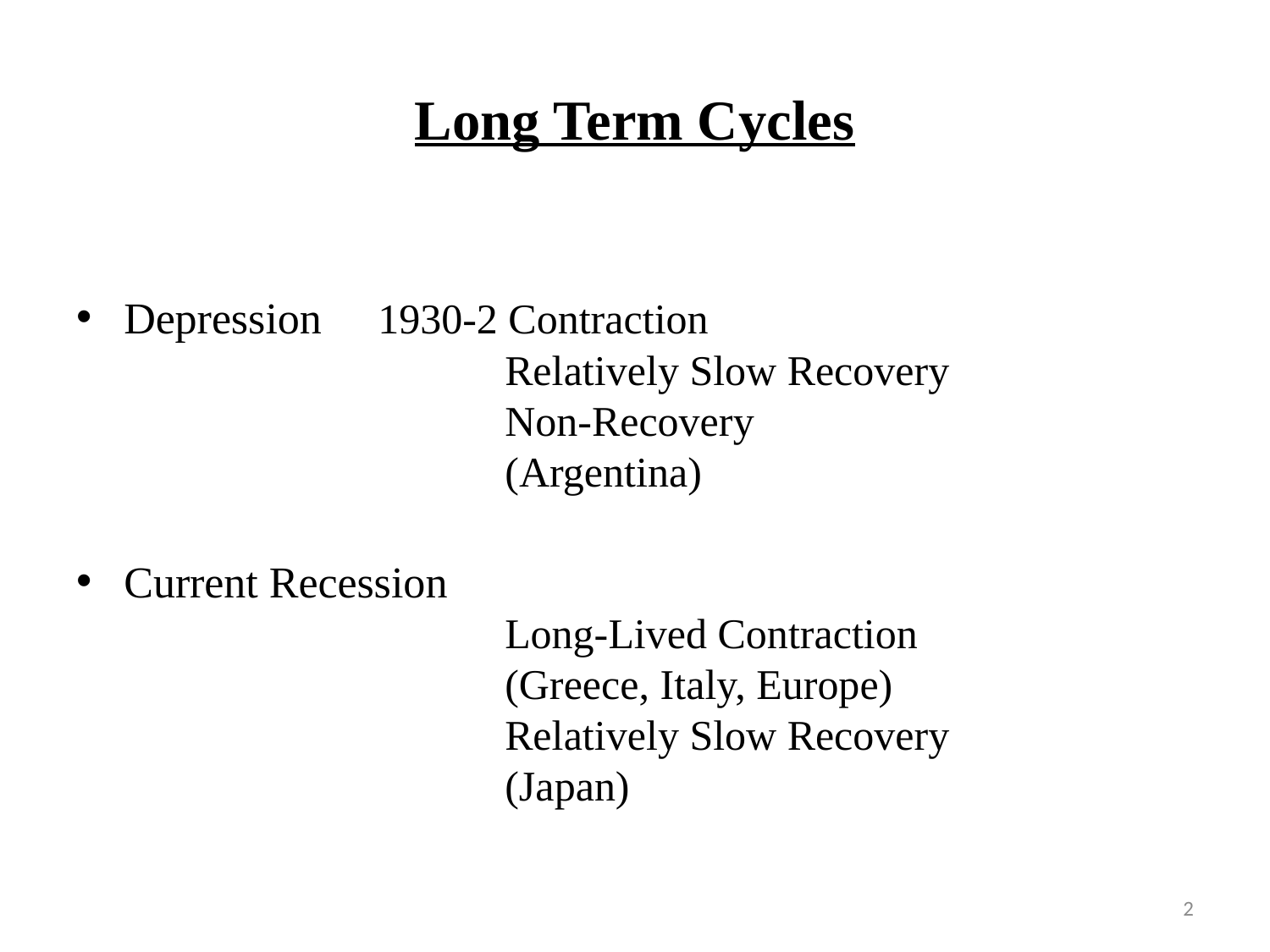

# Long Term Cycles

Depression 	1930-2 Contraction
			Relatively Slow Recovery
			Non-Recovery 				                        (Argentina)

Current Recession
			Long-Lived Contraction
			(Greece, Italy, Europe)
			Relatively Slow Recovery
			(Japan)
2